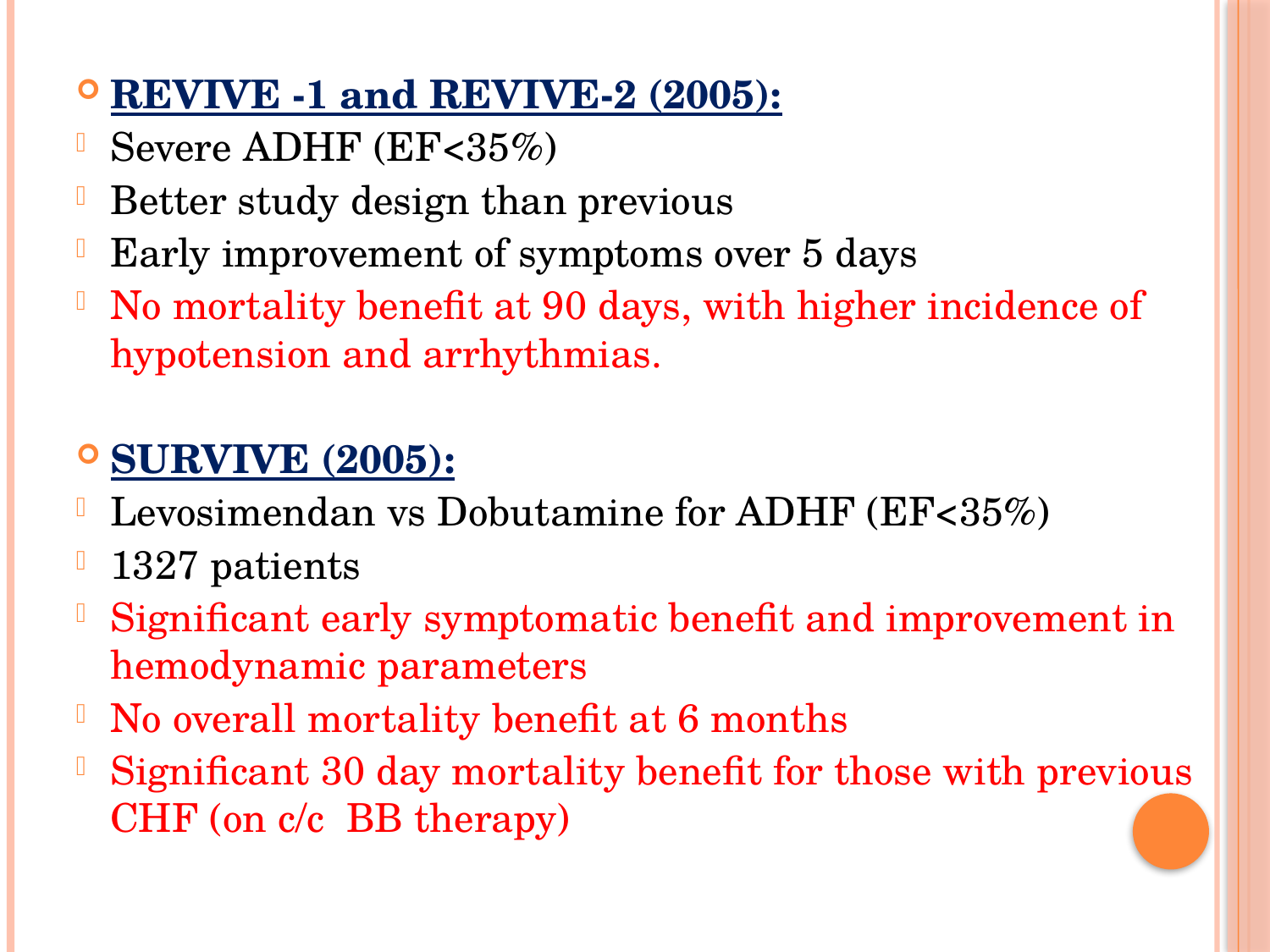

REVIVE -1 and REVIVE-2 (2005):
Severe ADHF (EF<35%)
Better study design than previous
Early improvement of symptoms over 5 days
No mortality benefit at 90 days, with higher incidence of hypotension and arrhythmias.

SURVIVE (2005):
Levosimendan vs Dobutamine for ADHF (EF<35%)
1327 patients
Significant early symptomatic benefit and improvement in hemodynamic parameters
No overall mortality benefit at 6 months
Significant 30 day mortality benefit for those with previous CHF (on c/c  BB therapy)